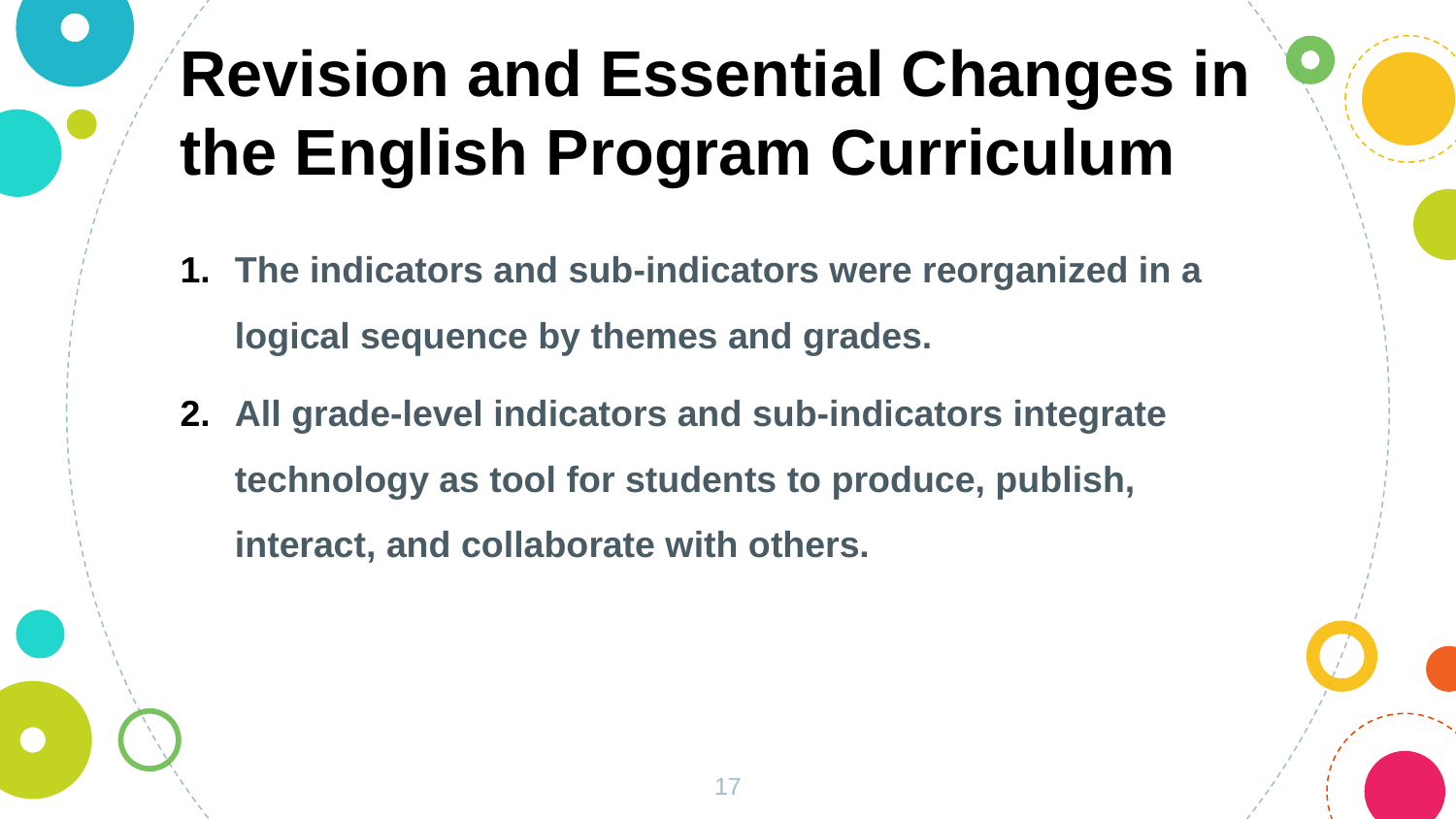

Revision and Essential Changes in the English Program Curriculum
The indicators and sub-indicators were reorganized in a logical sequence by themes and grades.
All grade-level indicators and sub-indicators integrate technology as tool for students to produce, publish, interact, and collaborate with others.

17